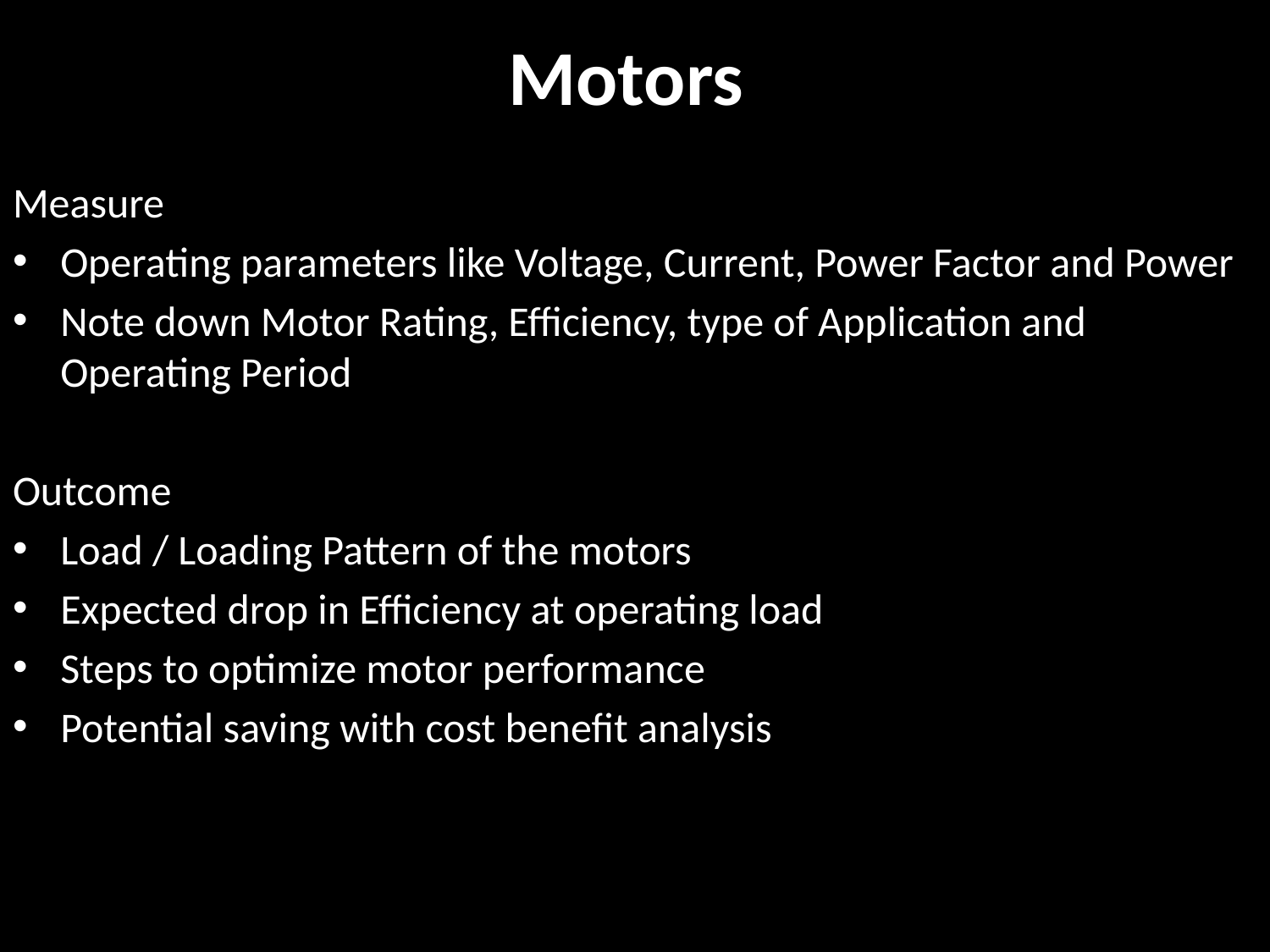

# Motors
Measure
Operating parameters like Voltage, Current, Power Factor and Power
Note down Motor Rating, Efficiency, type of Application and Operating Period

Outcome
Load / Loading Pattern of the motors
Expected drop in Efficiency at operating load
Steps to optimize motor performance
Potential saving with cost benefit analysis